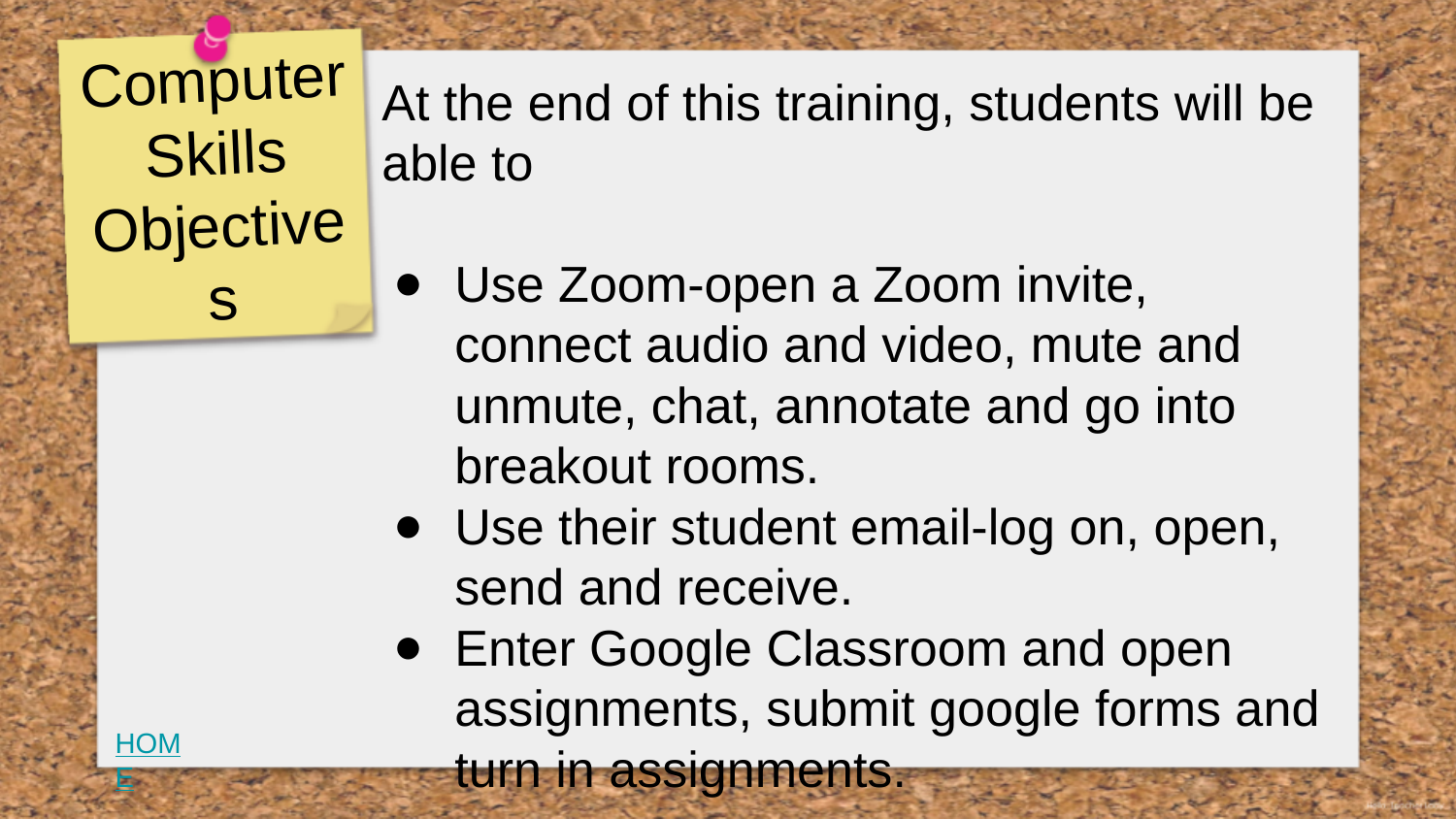

# Computer Skills Objectives
At the end of this training, students will be able to

Use Zoom-open a Zoom invite, connect audio and video, mute and unmute, chat, annotate and go into breakout rooms.
Use their student email-log on, open, send and receive.
Enter Google Classroom and open assignments, submit google forms and turn in assignments.
HOME